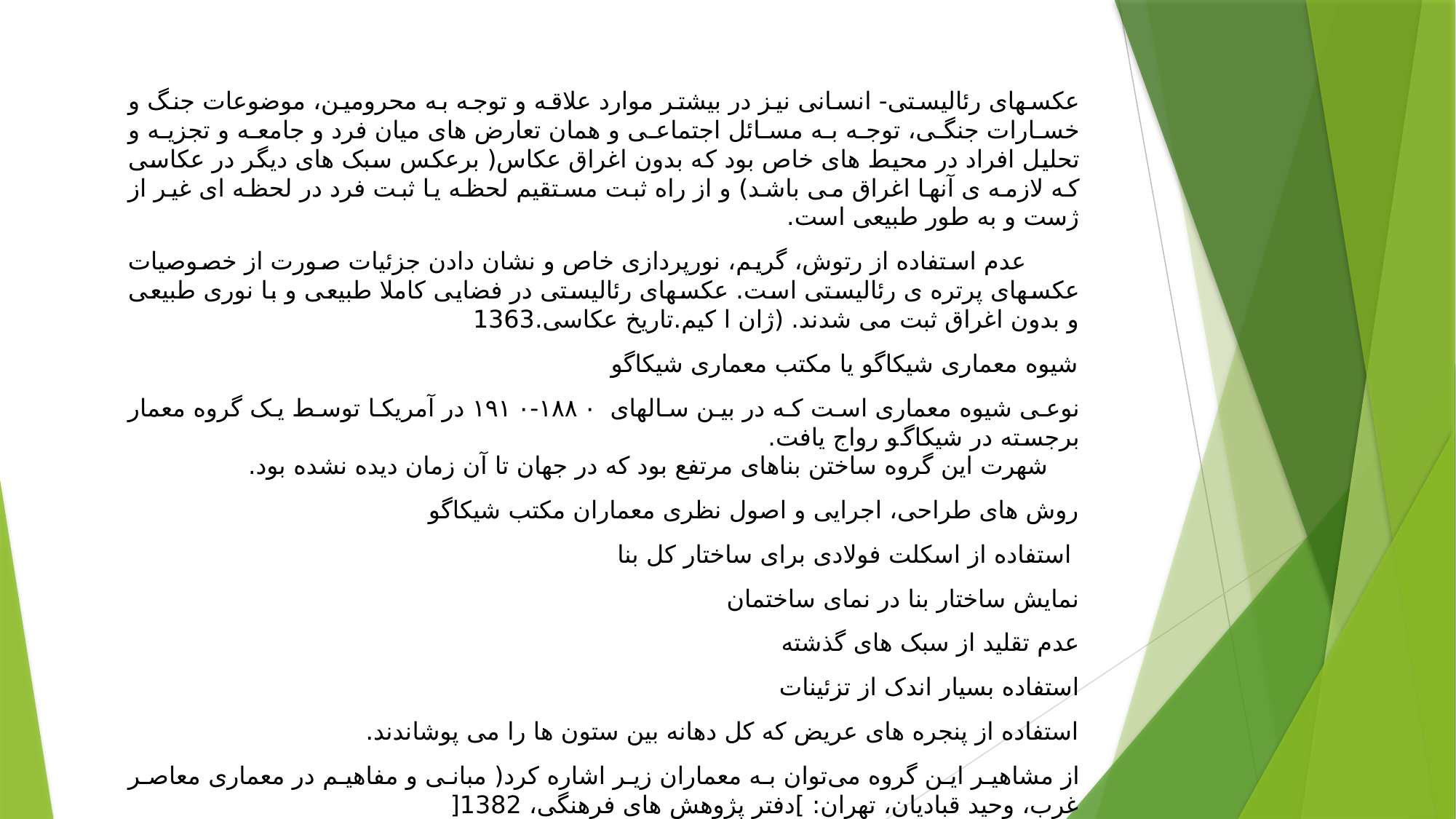

عکسهای رئالیستی- انسانی نیز در بیشتر موارد علاقه و توجه به محرومین، موضوعات جنگ و خسارات جنگی، توجه به مسائل اجتماعی و همان تعارض های میان فرد و جامعه و تجزیه و تحلیل افراد در محیط های خاص بود که بدون اغراق عکاس( برعکس سبک های دیگر در عکاسی که لازمه ی آنها اغراق می باشد) و از راه ثبت مستقیم لحظه یا ثبت فرد در لحظه ای غیر از ژست و به طور طبیعی است.
       عدم استفاده از رتوش، گریم، نورپردازی خاص و نشان دادن جزئیات صورت از خصوصیات عکسهای پرتره ی رئالیستی است. عکسهای رئالیستی در فضایی کاملا طبیعی و با نوری طبیعی و بدون اغراق ثبت می شدند. (ژان ا کیم.تاریخ عکاسی.1363
شیوه معماری شیکاگو یا مکتب معماری شیکاگو
نوعی شیوه معماری است که در بین سالهای ۱۸۸۰-۱۹۱۰ در آمریکا توسط یک گروه معمار برجسته در شیکاگو رواج یافت.                                                                                         شهرت این گروه ساختن بناهای مرتفع بود که در جهان تا آن زمان دیده نشده بود.
روش های طراحی، اجرایی و اصول نظری معماران مکتب شیکاگو
 استفاده از اسکلت فولادی برای ساختار کل بنا
نمایش ساختار بنا در نمای ساختمان
عدم تقلید از سبک های گذشته
استفاده بسیار اندک از تزئینات
استفاده از پنجره های عریض که کل دهانه بین ستون ها را می پوشاندند.
از مشاهیر این گروه می‌توان به معماران زیر اشاره کرد( مبانی و مفاهیم در معماری معاصر غرب، وحید قبادیان، تهران: ]دفتر پژوهش های فرهنگی، 1382[